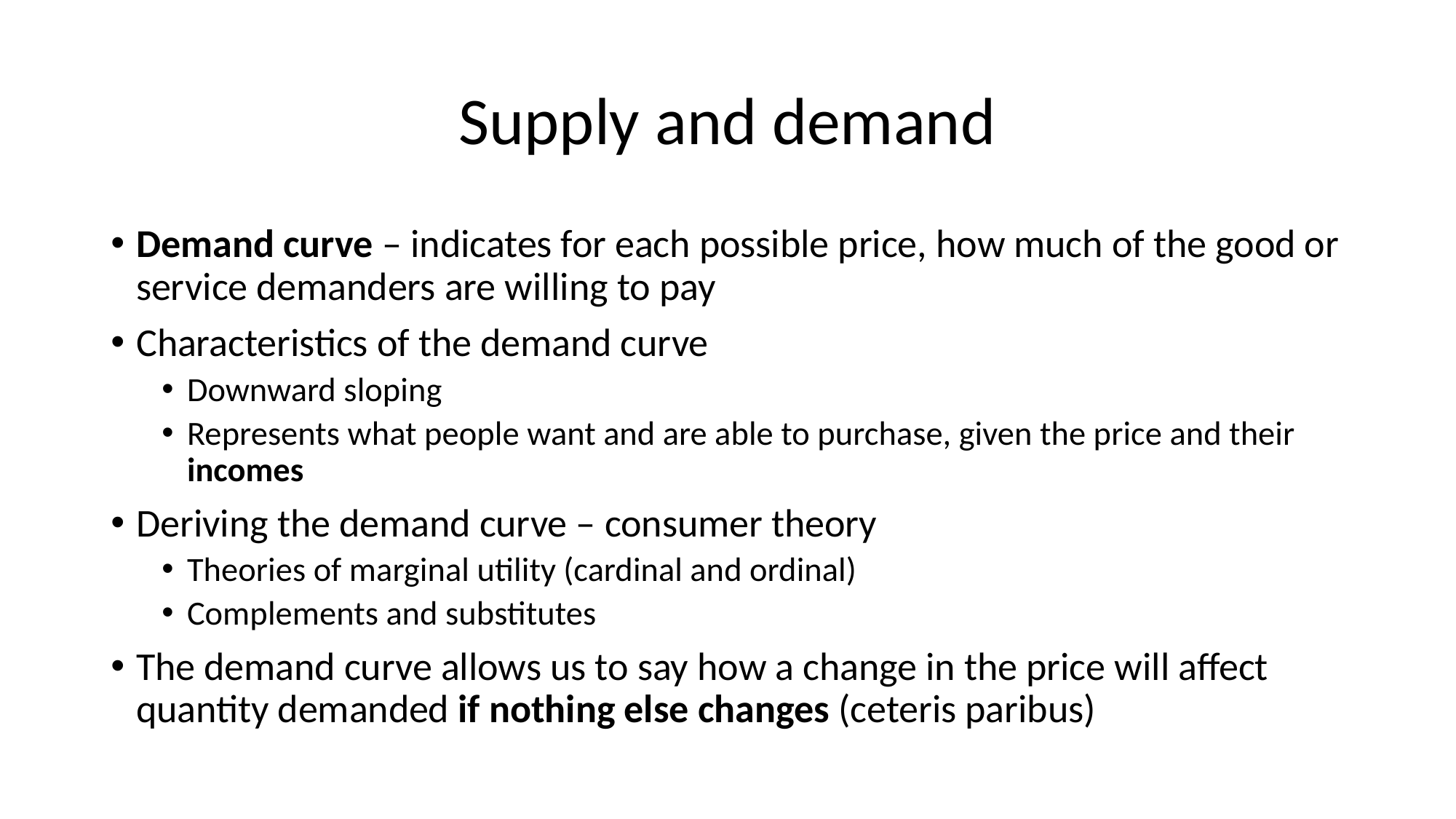

# Supply and demand
Demand curve – indicates for each possible price, how much of the good or service demanders are willing to pay
Characteristics of the demand curve
Downward sloping
Represents what people want and are able to purchase, given the price and their incomes
Deriving the demand curve – consumer theory
Theories of marginal utility (cardinal and ordinal)
Complements and substitutes
The demand curve allows us to say how a change in the price will affect quantity demanded if nothing else changes (ceteris paribus)